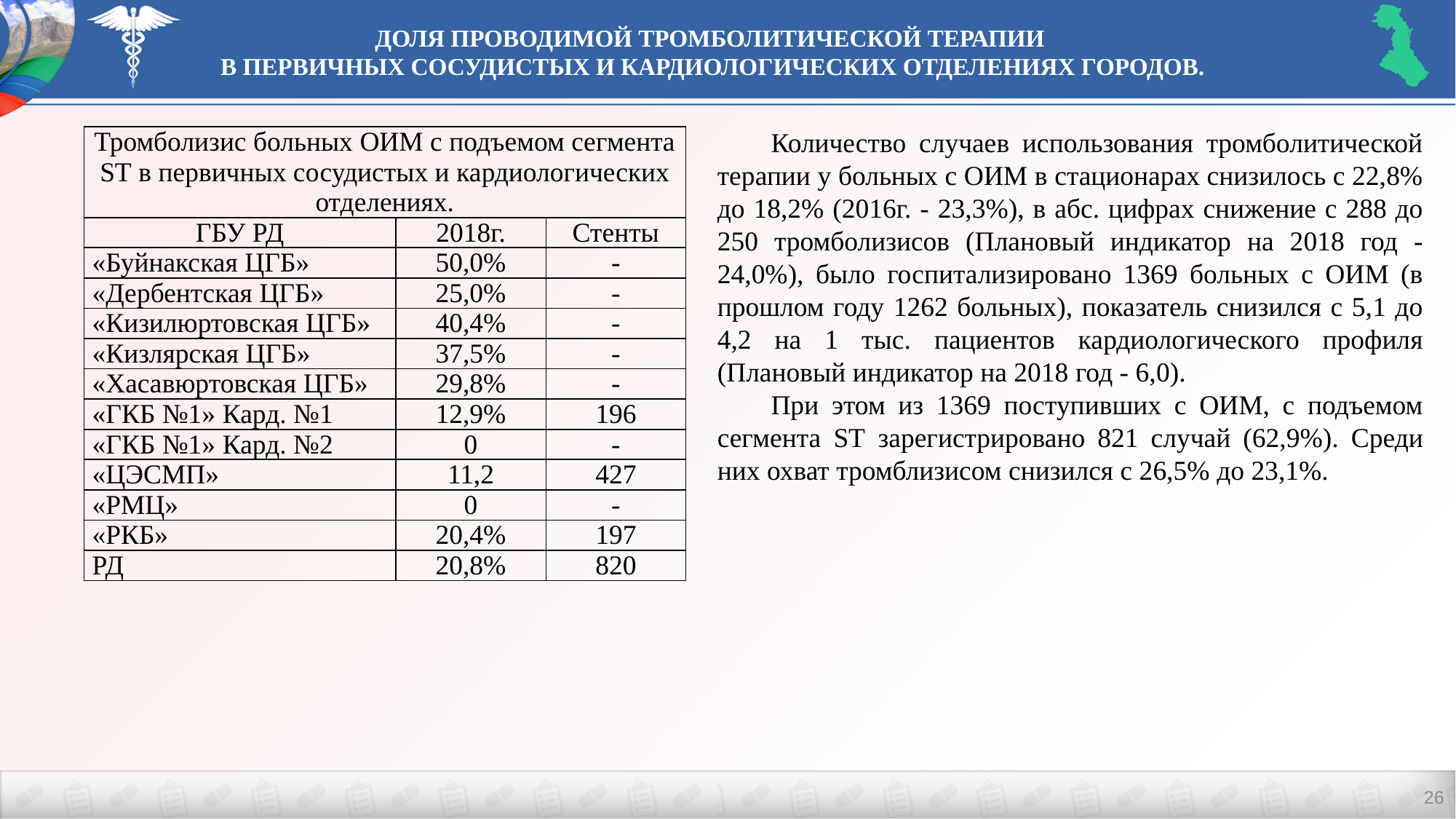

ДОЛЯ ПРОВОДИМОЙ ТРОМБОЛИТИЧЕСКОЙ ТЕРАПИИ
В ПЕРВИЧНЫХ СОСУДИСТЫХ И КАРДИОЛОГИЧЕСКИХ ОТДЕЛЕНИЯХ ГОРОДОВ.
Количество случаев использования тромболитической терапии у больных с ОИМ в стационарах снизилось с 22,8% до 18,2% (2016г. - 23,3%), в абс. цифрах снижение с 288 до 250 тромболизисов (Плановый индикатор на 2018 год - 24,0%), было госпитализировано 1369 больных с ОИМ (в прошлом году 1262 больных), показатель снизился с 5,1 до 4,2 на 1 тыс. пациентов кардиологического профиля (Плановый индикатор на 2018 год - 6,0).
При этом из 1369 поступивших с ОИМ, с подъемом сегмента ST зарегистрировано 821 случай (62,9%). Среди них охват тромблизисом снизился с 26,5% до 23,1%.
| Тромболизис больных ОИМ с подъемом сегмента ST в первичных сосудистых и кардиологических отделениях. |  |  |
| --- | --- | --- |
| ГБУ РД | 2018г. | Стенты |
| «Буйнакская ЦГБ» | 50,0% | - |
| «Дербентская ЦГБ» | 25,0% | - |
| «Кизилюртовская ЦГБ» | 40,4% | - |
| «Кизлярская ЦГБ» | 37,5% | - |
| «Хасавюртовская ЦГБ» | 29,8% | - |
| «ГКБ №1» Кард. №1 | 12,9% | 196 |
| «ГКБ №1» Кард. №2 | 0 | - |
| «ЦЭСМП» | 11,2 | 427 |
| «РМЦ» | 0 | - |
| «РКБ» | 20,4% | 197 |
| РД | 20,8% | 820 |
26